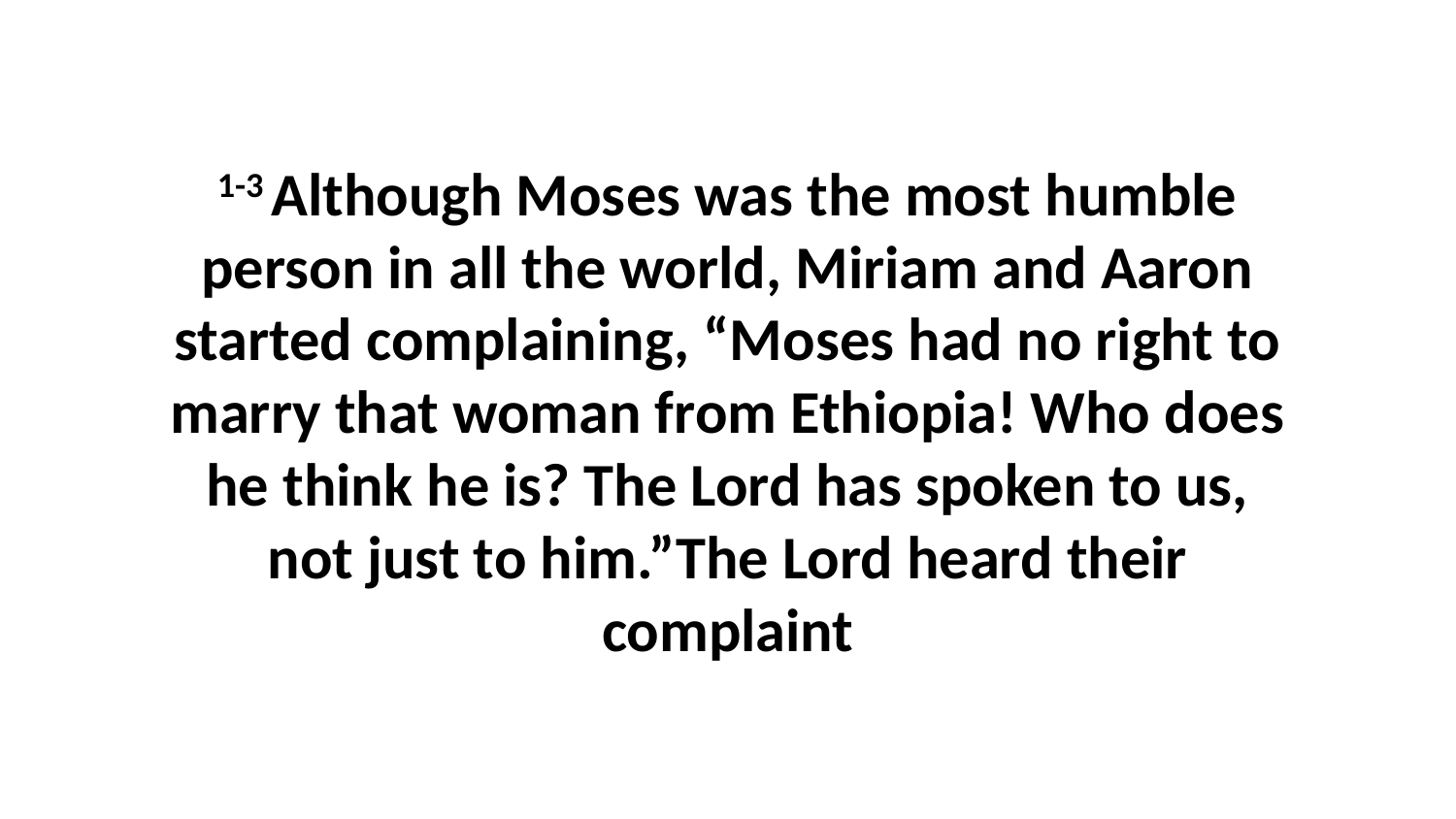

1-3 Although Moses was the most humble person in all the world, Miriam and Aaron started complaining, “Moses had no right to marry that woman from Ethiopia! Who does he think he is? The Lord has spoken to us, not just to him.”The Lord heard their complaint